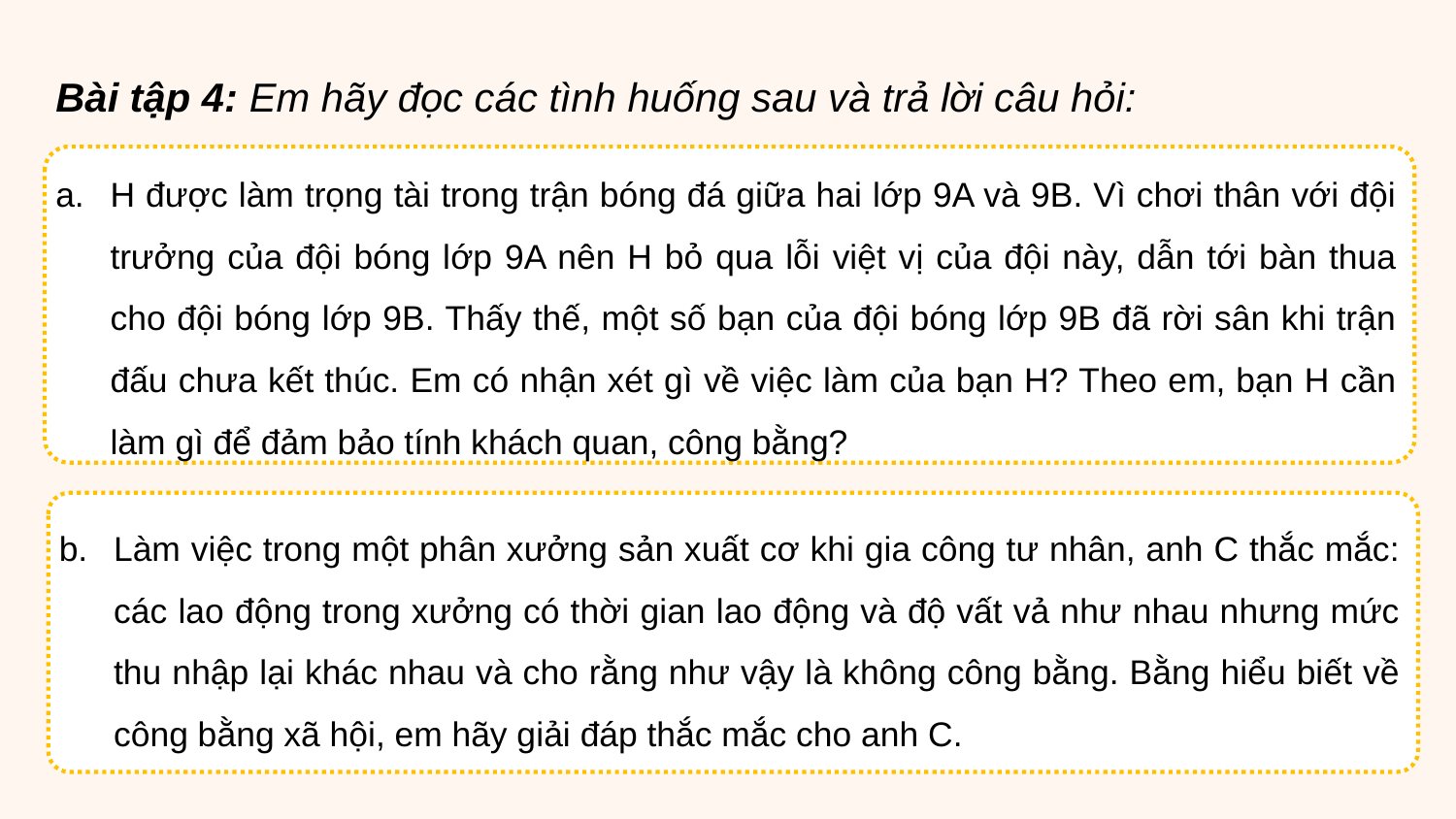

Bài tập 4: Em hãy đọc các tình huống sau và trả lời câu hỏi:
H được làm trọng tài trong trận bóng đá giữa hai lớp 9A và 9B. Vì chơi thân với đội trưởng của đội bóng lớp 9A nên H bỏ qua lỗi việt vị của đội này, dẫn tới bàn thua cho đội bóng lớp 9B. Thấy thế, một số bạn của đội bóng lớp 9B đã rời sân khi trận đấu chưa kết thúc. Em có nhận xét gì về việc làm của bạn H? Theo em, bạn H cần làm gì để đảm bảo tính khách quan, công bằng?

Làm việc trong một phân xưởng sản xuất cơ khi gia công tư nhân, anh C thắc mắc: các lao động trong xưởng có thời gian lao động và độ vất vả như nhau nhưng mức thu nhập lại khác nhau và cho rằng như vậy là không công bằng. Bằng hiểu biết về công bằng xã hội, em hãy giải đáp thắc mắc cho anh C.